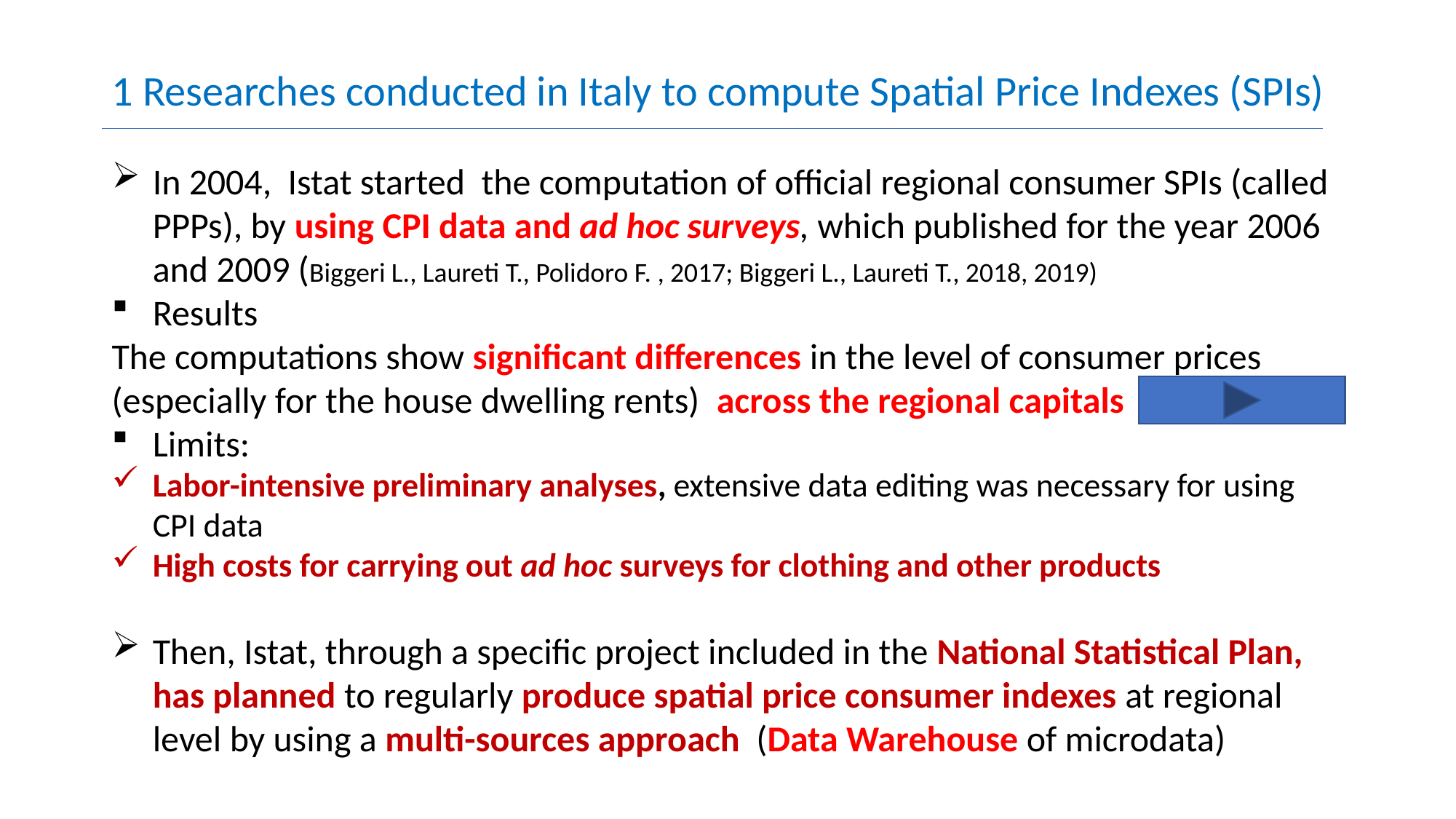

1 Researches conducted in Italy to compute Spatial Price Indexes (SPIs)

In 2004,  Istat started  the computation of official regional consumer SPIs (called PPPs), by using CPI data and ad hoc surveys, which published for the year 2006 and 2009 (Biggeri L., Laureti T., Polidoro F. , 2017; Biggeri L., Laureti T., 2018, 2019)
Results
The computations show significant differences in the level of consumer prices (especially for the house dwelling rents)  across the regional capitals
Limits:
Labor-intensive preliminary analyses, extensive data editing was necessary for using CPI data
High costs for carrying out ad hoc surveys for clothing and other products

Then, Istat, through a specific project included in the National Statistical Plan, has planned to regularly produce spatial price consumer indexes at regional level by using a multi-sources approach  (Data Warehouse of microdata)